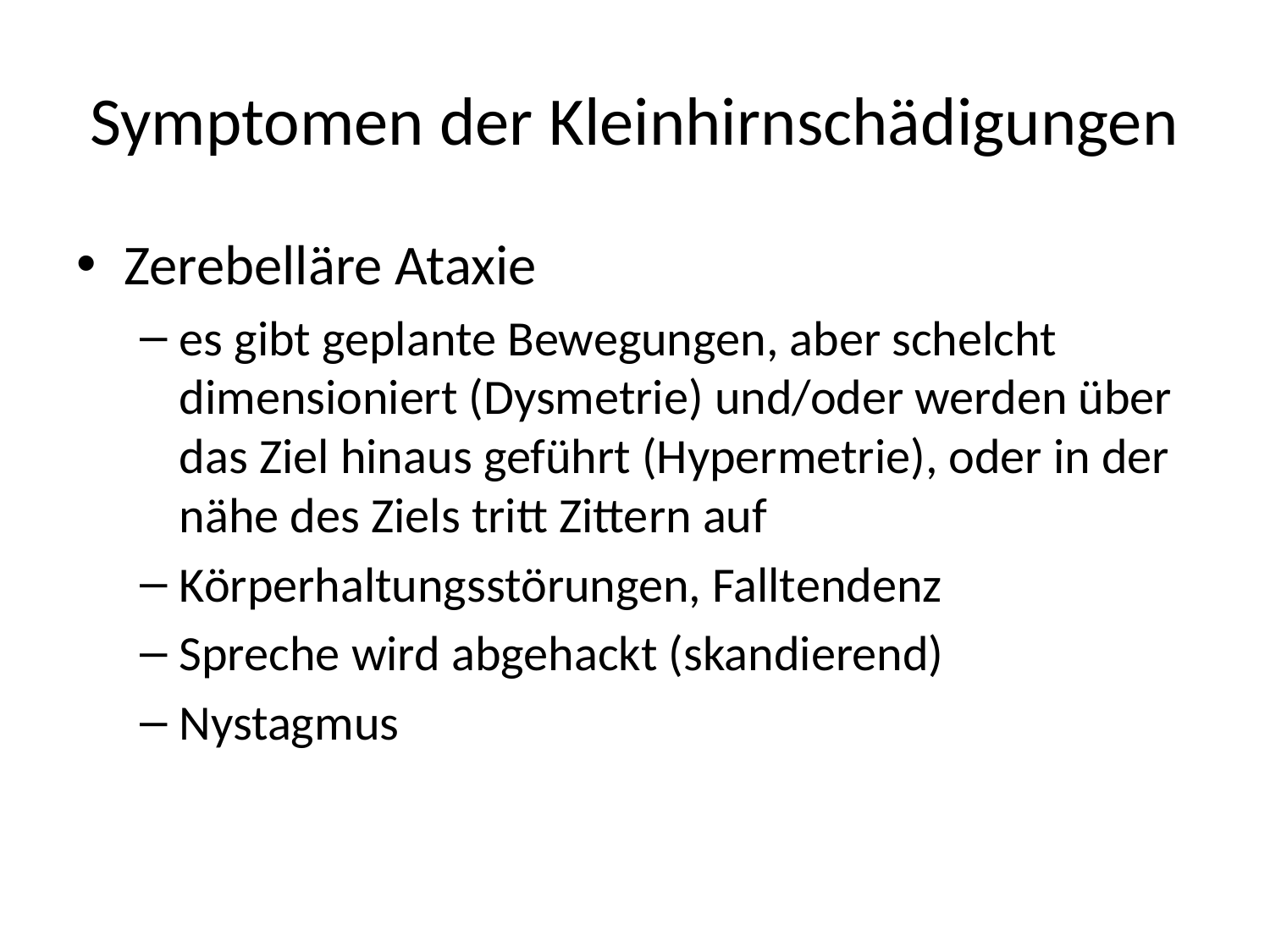

# Symptomen der Kleinhirnschädigungen
Zerebelläre Ataxie
es gibt geplante Bewegungen, aber schelcht dimensioniert (Dysmetrie) und/oder werden über das Ziel hinaus geführt (Hypermetrie), oder in der nähe des Ziels tritt Zittern auf
Körperhaltungsstörungen, Falltendenz
Spreche wird abgehackt (skandierend)
Nystagmus